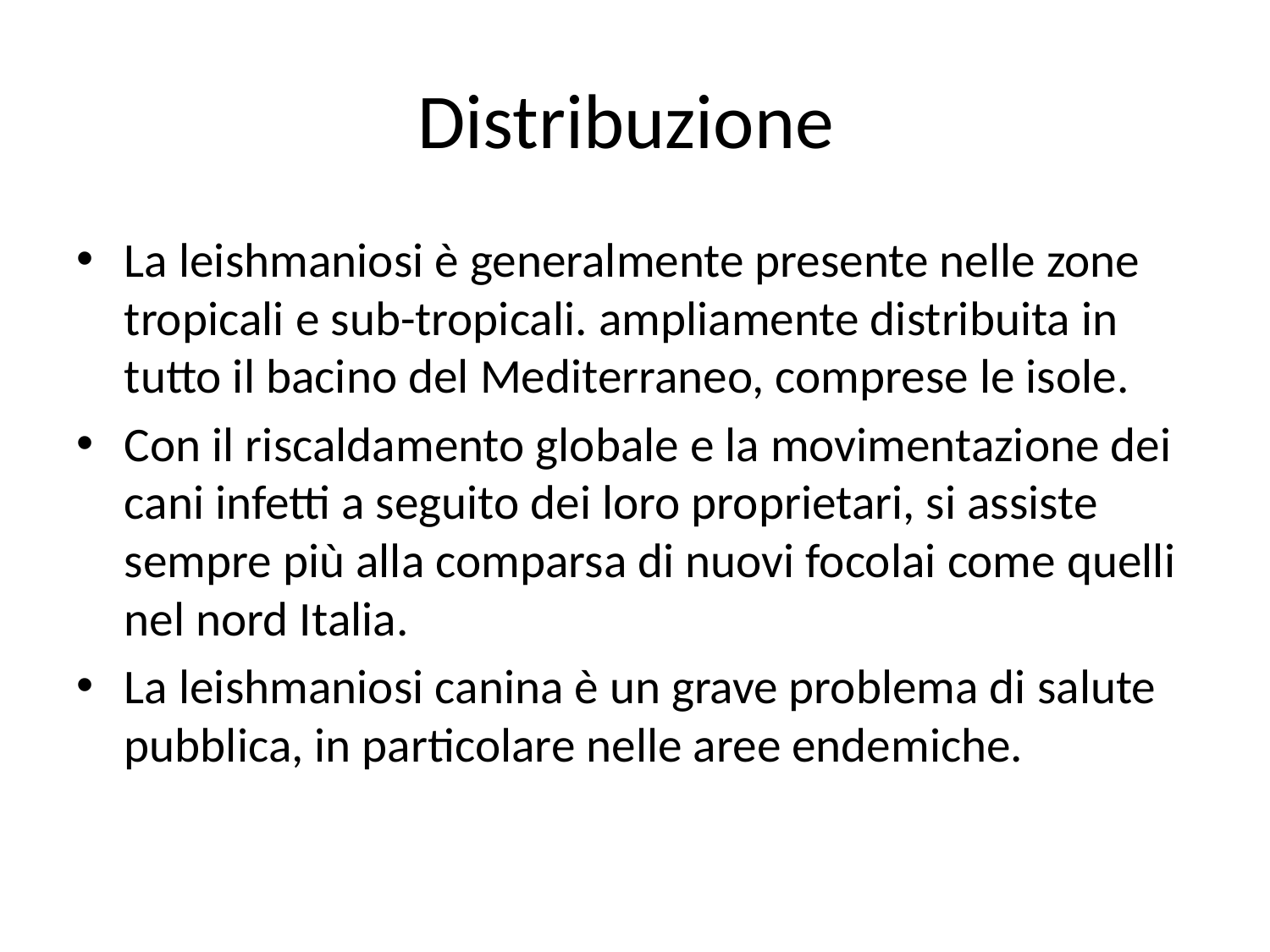

# Distribuzione
La leishmaniosi è generalmente presente nelle zone tropicali e sub-tropicali. ampliamente distribuita in tutto il bacino del Mediterraneo, comprese le isole.
Con il riscaldamento globale e la movimentazione dei cani infetti a seguito dei loro proprietari, si assiste sempre più alla comparsa di nuovi focolai come quelli nel nord Italia.
La leishmaniosi canina è un grave problema di salute pubblica, in particolare nelle aree endemiche.